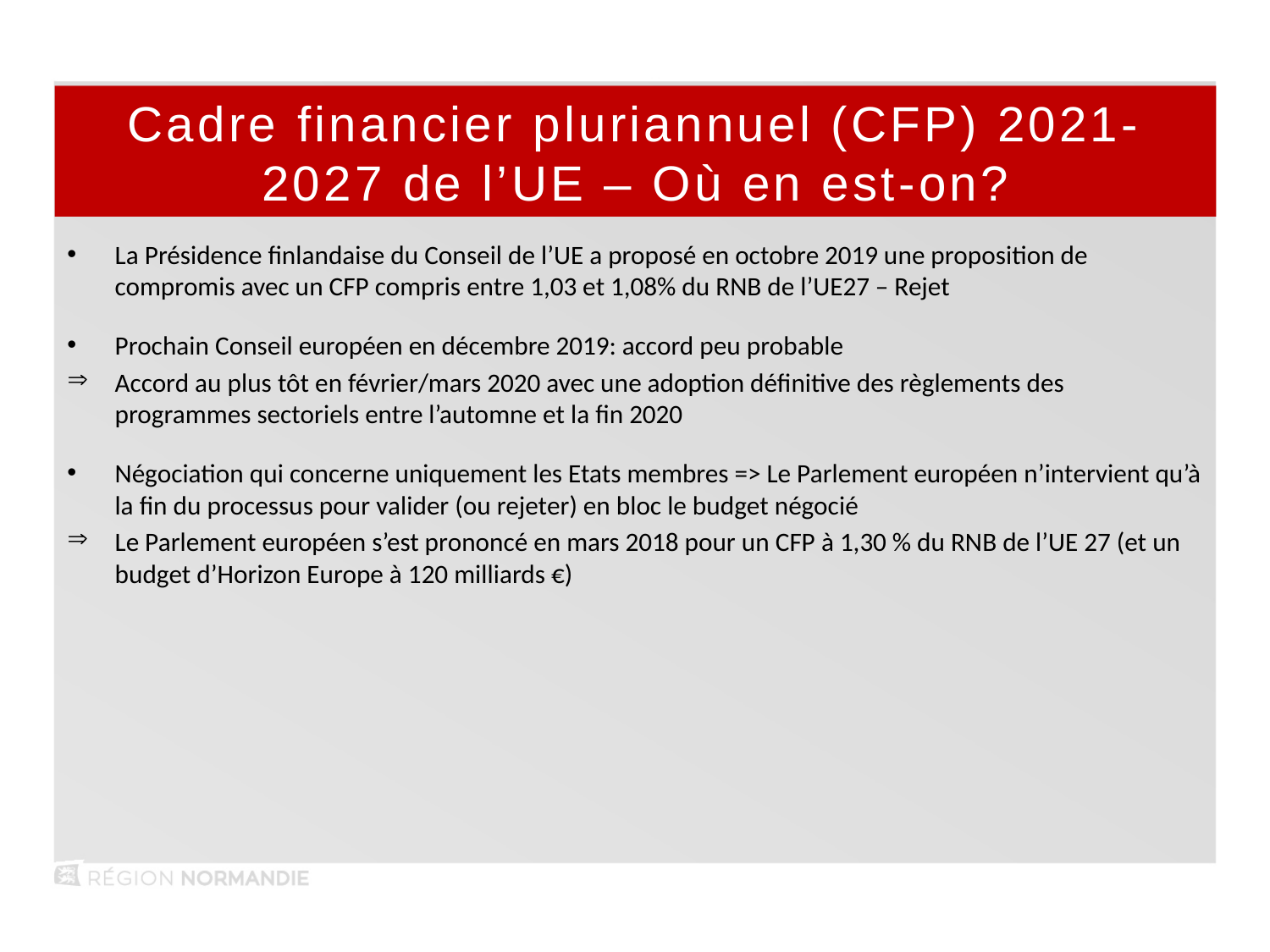

Cadre financier pluriannuel (CFP) 2021-2027 de l’UE – Où en est-on?
La Présidence finlandaise du Conseil de l’UE a proposé en octobre 2019 une proposition de compromis avec un CFP compris entre 1,03 et 1,08% du RNB de l’UE27 – Rejet

Prochain Conseil européen en décembre 2019: accord peu probable
Accord au plus tôt en février/mars 2020 avec une adoption définitive des règlements des programmes sectoriels entre l’automne et la fin 2020

Négociation qui concerne uniquement les Etats membres => Le Parlement européen n’intervient qu’à la fin du processus pour valider (ou rejeter) en bloc le budget négocié
Le Parlement européen s’est prononcé en mars 2018 pour un CFP à 1,30 % du RNB de l’UE 27 (et un budget d’Horizon Europe à 120 milliards €)